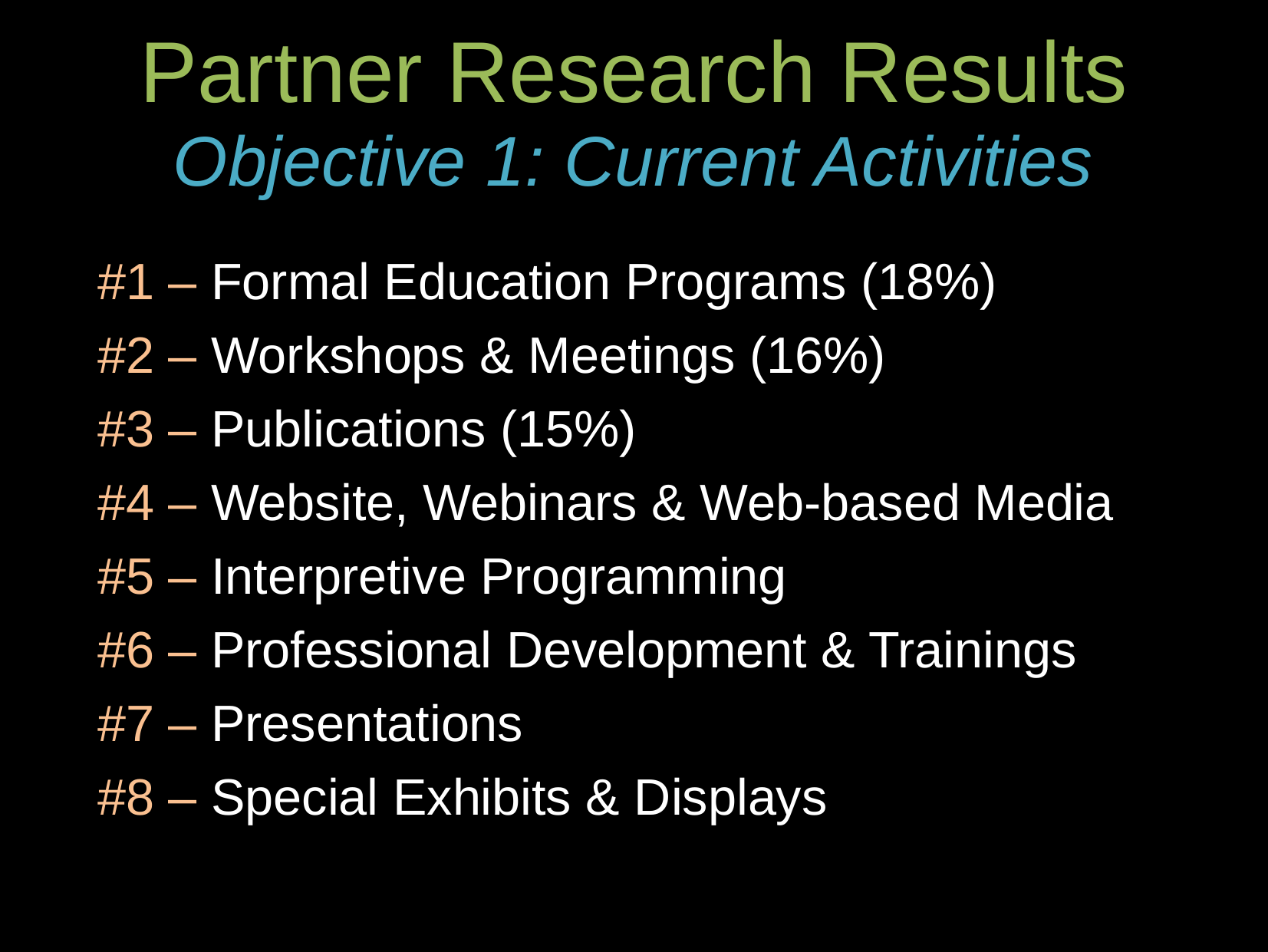

Partner Research Results
Objective 1: Current Activities
#1 – Formal Education Programs (18%)
#2 – Workshops & Meetings (16%)
#3 – Publications (15%)
#4 – Website, Webinars & Web-based Media
#5 – Interpretive Programming
#6 – Professional Development & Trainings
#7 – Presentations
#8 – Special Exhibits & Displays